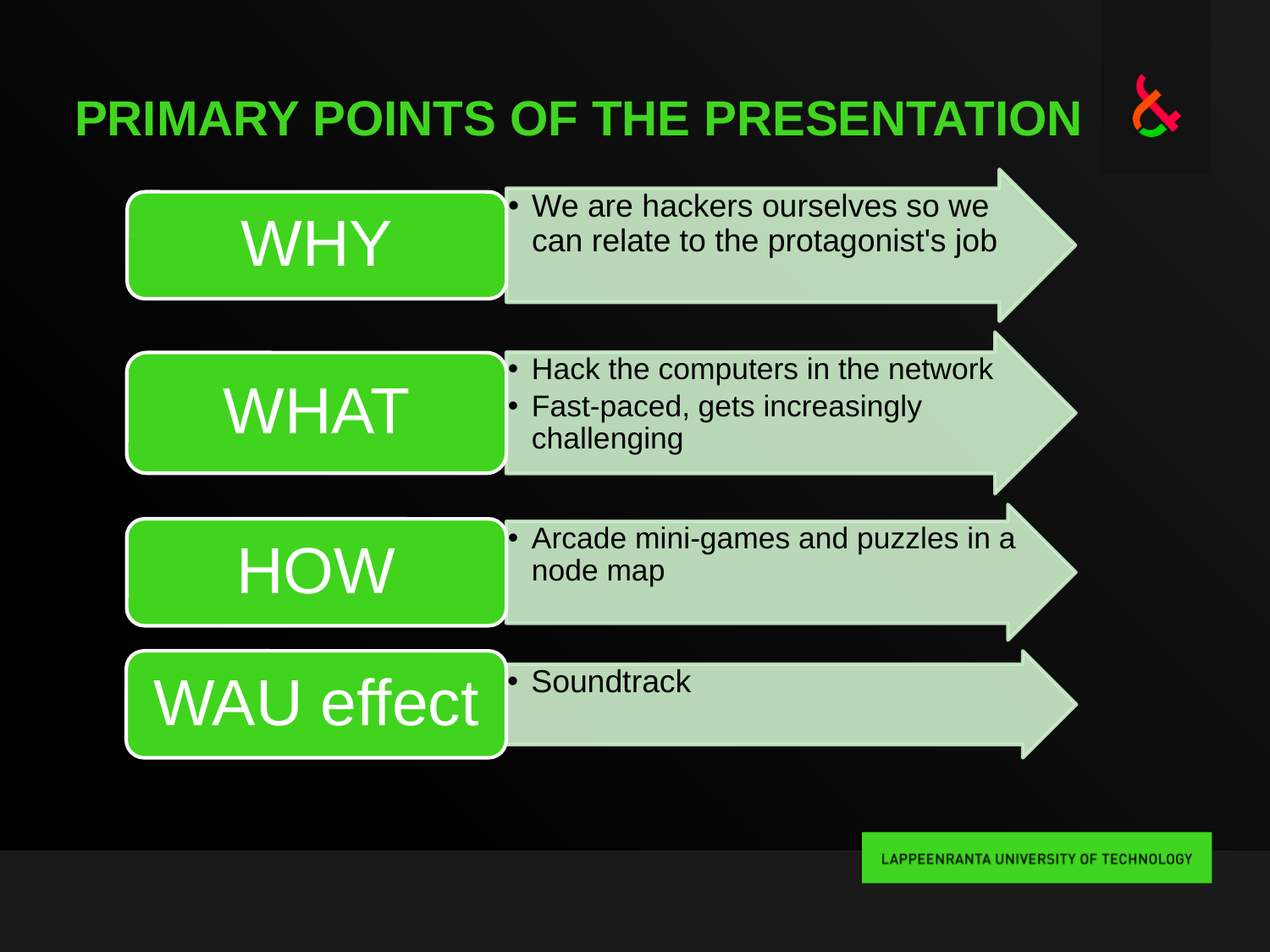

# PRIMARY POINTS OF THE PRESENTATION

We are hackers ourselves so we can relate to the protagonist's job

WHY

Hack the computers in the network
Fast-paced, gets increasingly challenging

WHAT

Arcade mini-games and puzzles in a node map
HOW

WAU effect
Soundtrack